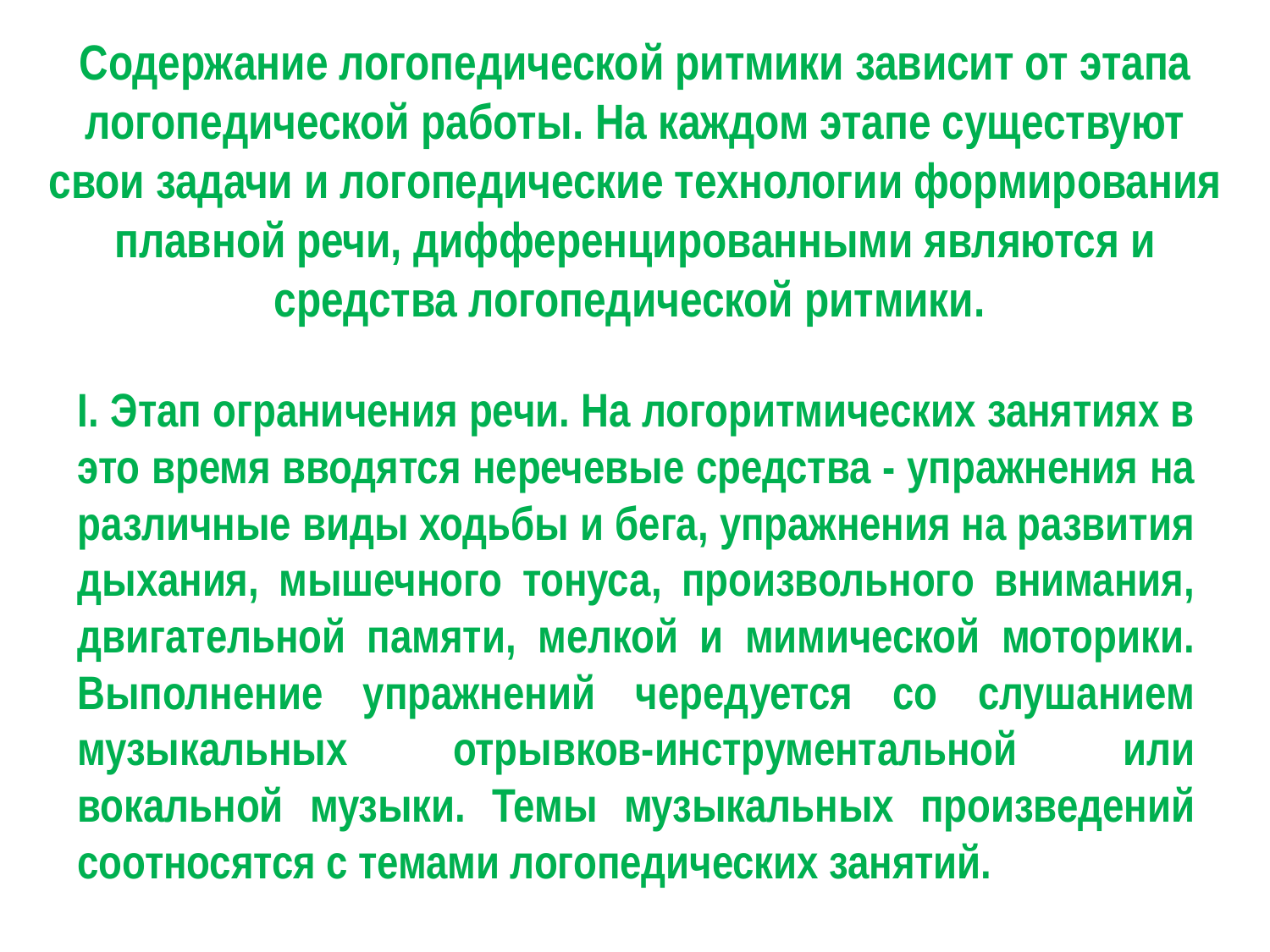

# Содержание логопедической ритмики зависит от этапа логопедической работы. На каждом этапе существуют свои задачи и логопедические технологии формирования плавной речи, дифференцированными являются и средства логопедической ритмики.
I. Этап ограничения речи. На логоритмических занятиях в это время вводятся неречевые средства - упражнения на различные виды ходьбы и бега, упражнения на развития дыхания, мышечного тонуса, произвольного внимания, двигательной памяти, мелкой и мимической моторики. Выполнение упражнений чередуется со слушанием музыкальных отрывков-инструментальной или вокальной музыки. Темы музыкальных произведений соотносятся с темами логопедических занятий.